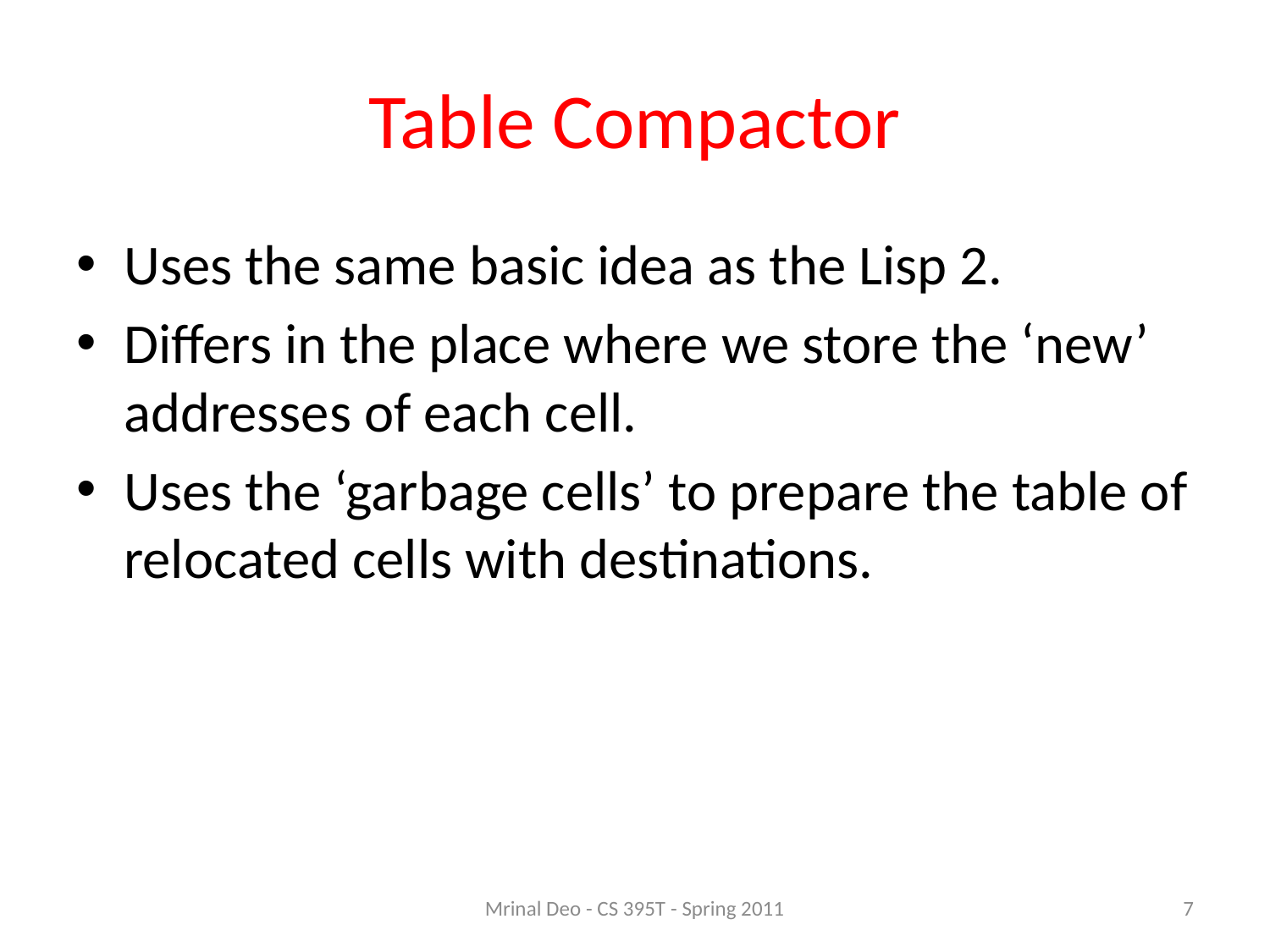

# Table Compactor
Uses the same basic idea as the Lisp 2.
Differs in the place where we store the ‘new’ addresses of each cell.
Uses the ‘garbage cells’ to prepare the table of relocated cells with destinations.
Mrinal Deo - CS 395T - Spring 2011
7